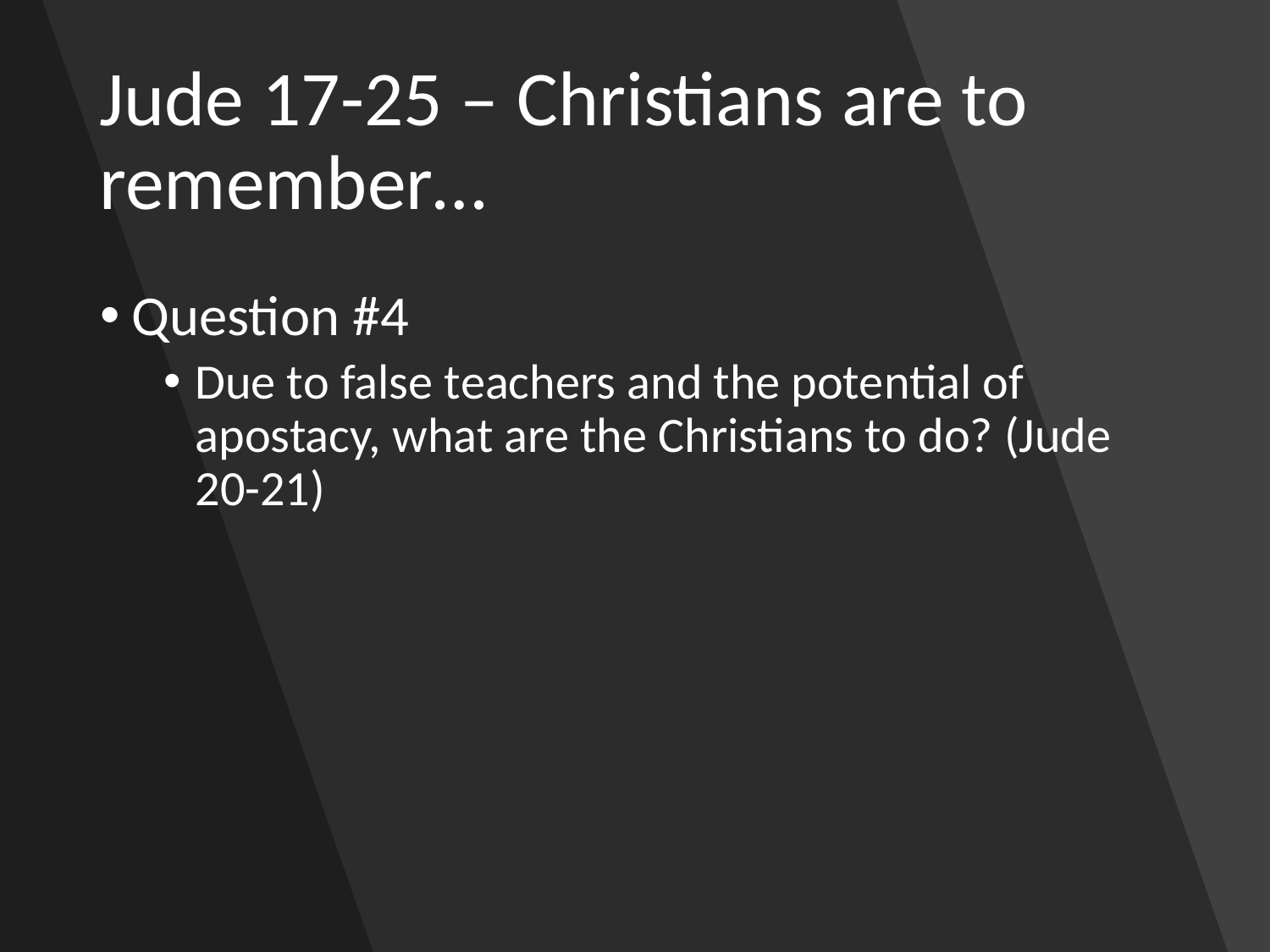

# Jude 17-25 – Christians are to remember…
Question #4
Due to false teachers and the potential of apostacy, what are the Christians to do? (Jude 20-21)